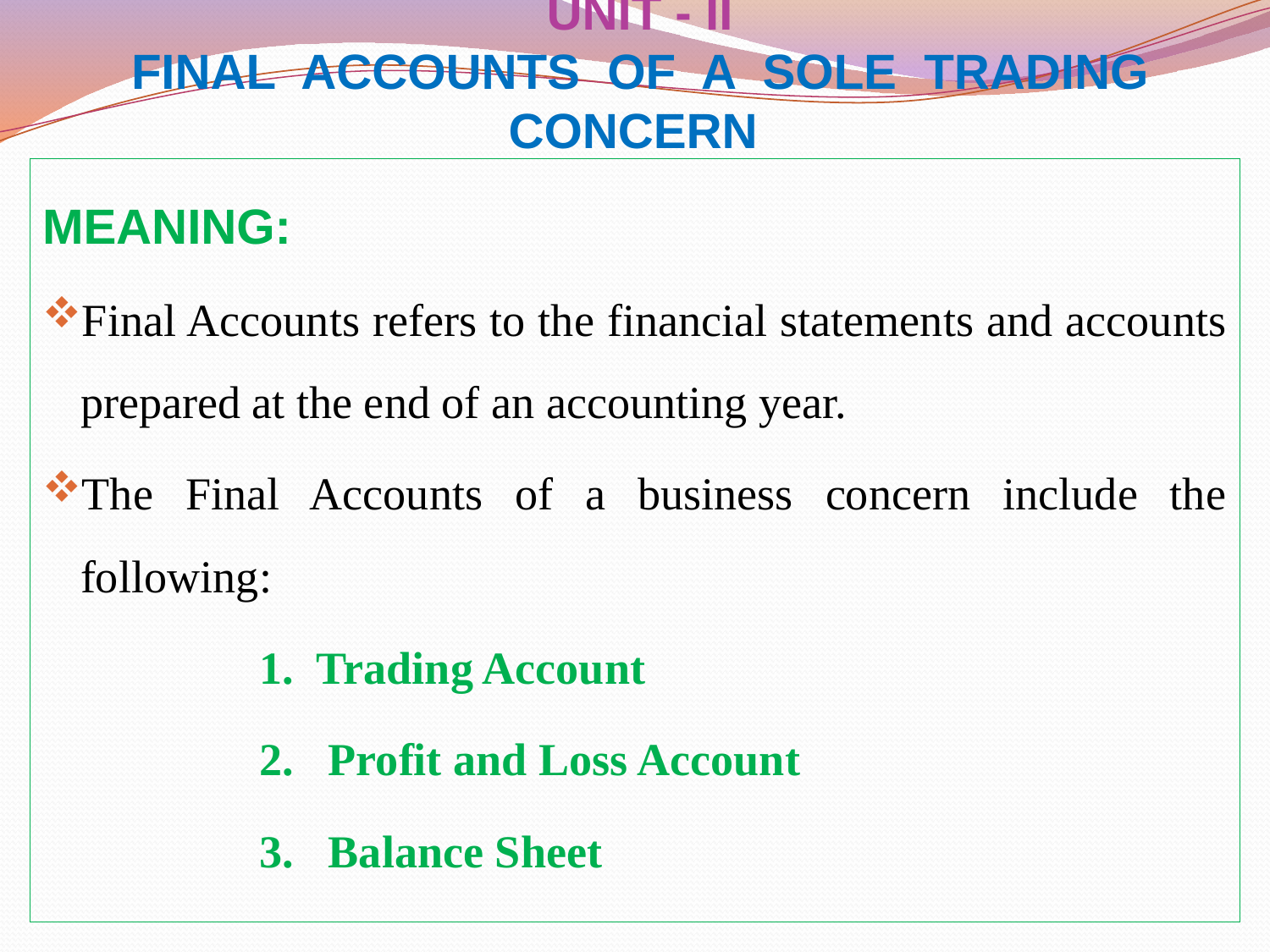

# UNIT - II FINAL  ACCOUNTS  OF  A  SOLE  TRADING CONCERN
MEANING:
Final Accounts refers to the financial statements and accounts prepared at the end of an accounting year.
The Final Accounts of a business concern include the following:
                   1.  Trading Account
                   2.   Profit and Loss Account
                   3.   Balance Sheet